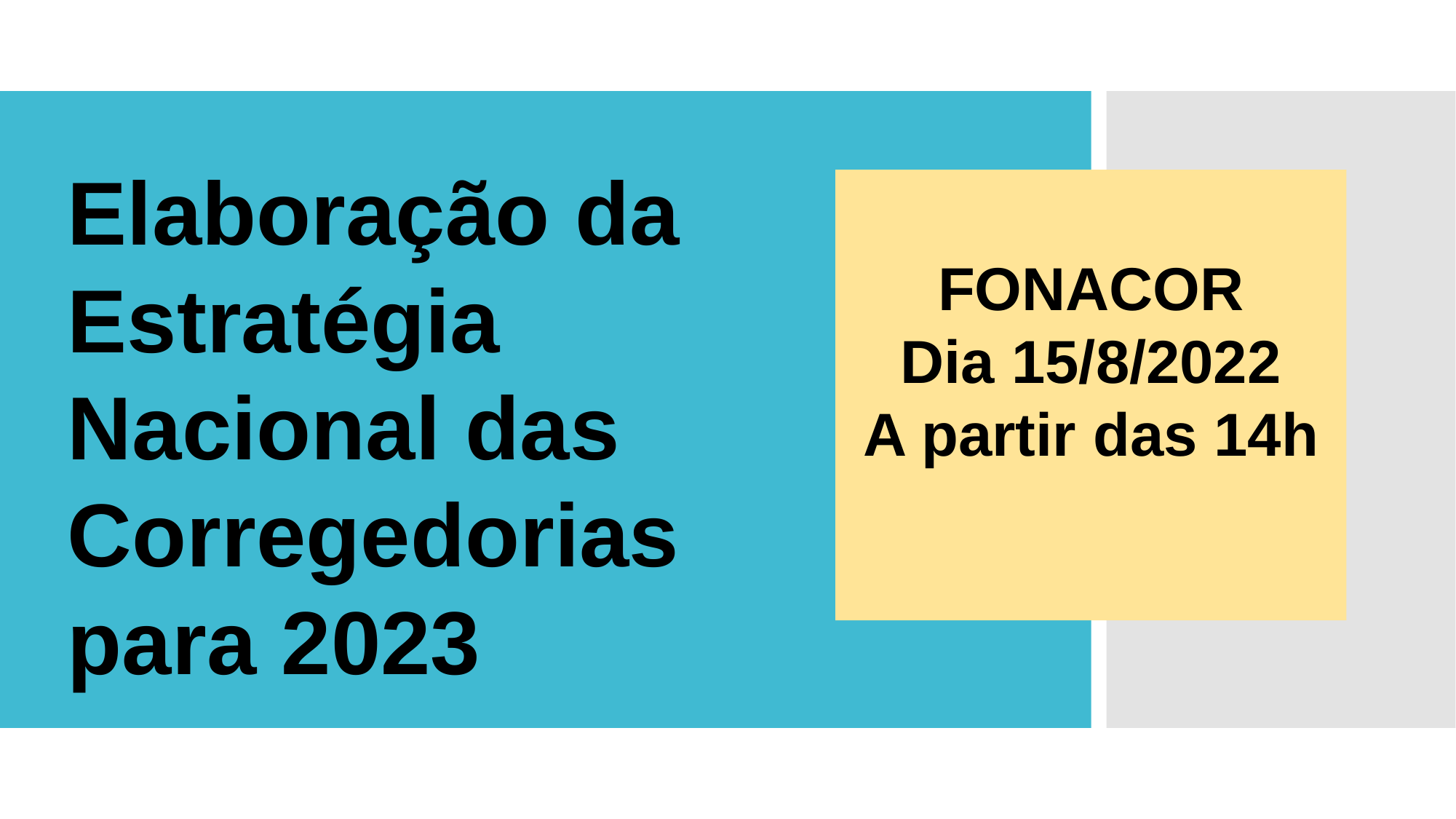

Elaboração da Estratégia Nacional das Corregedorias para 2023

FONACOR
Dia 15/8/2022
A partir das 14h